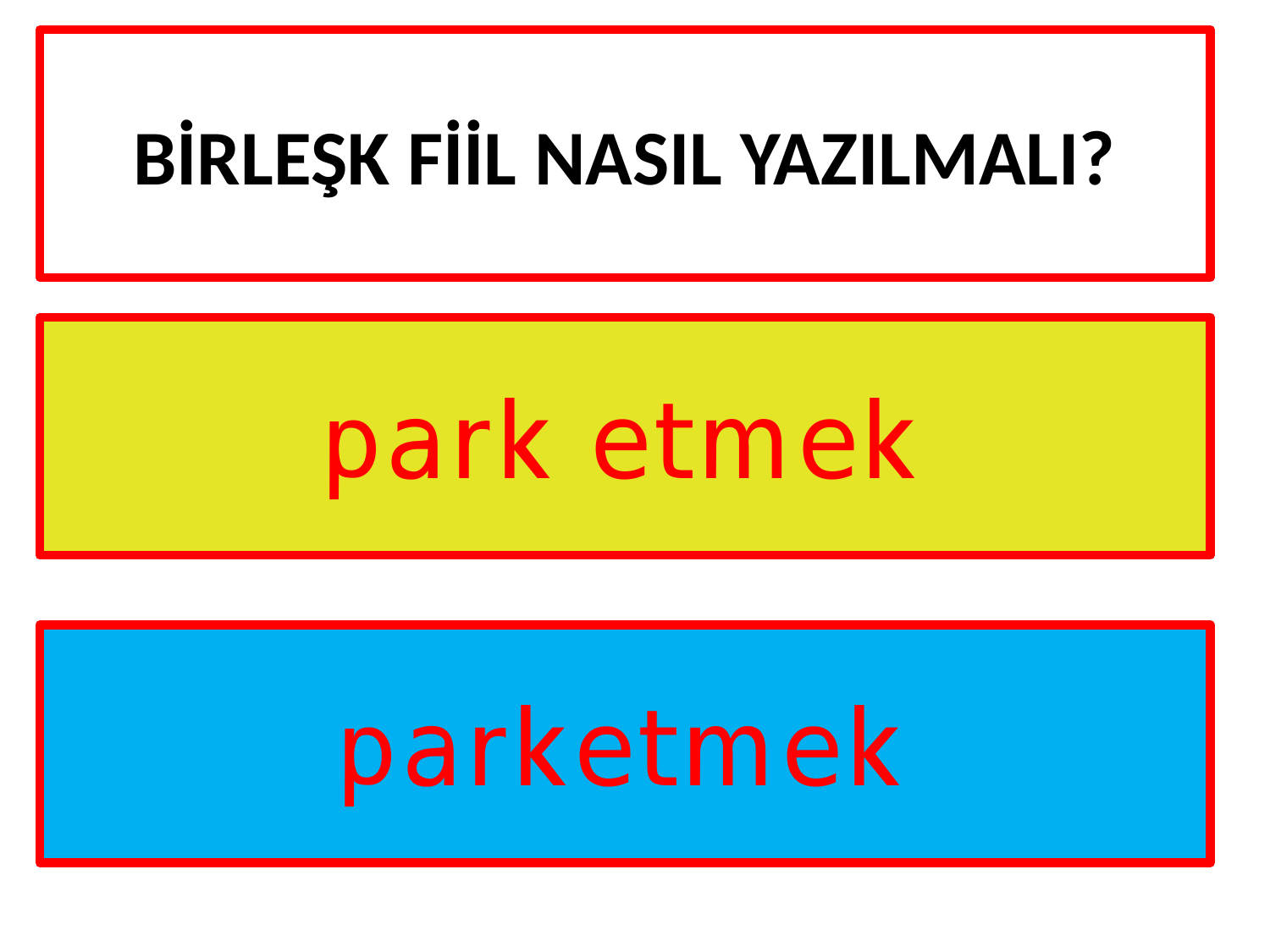

# BİRLEŞK FİİL NASIL YAZILMALI?
park etmek
parketmek